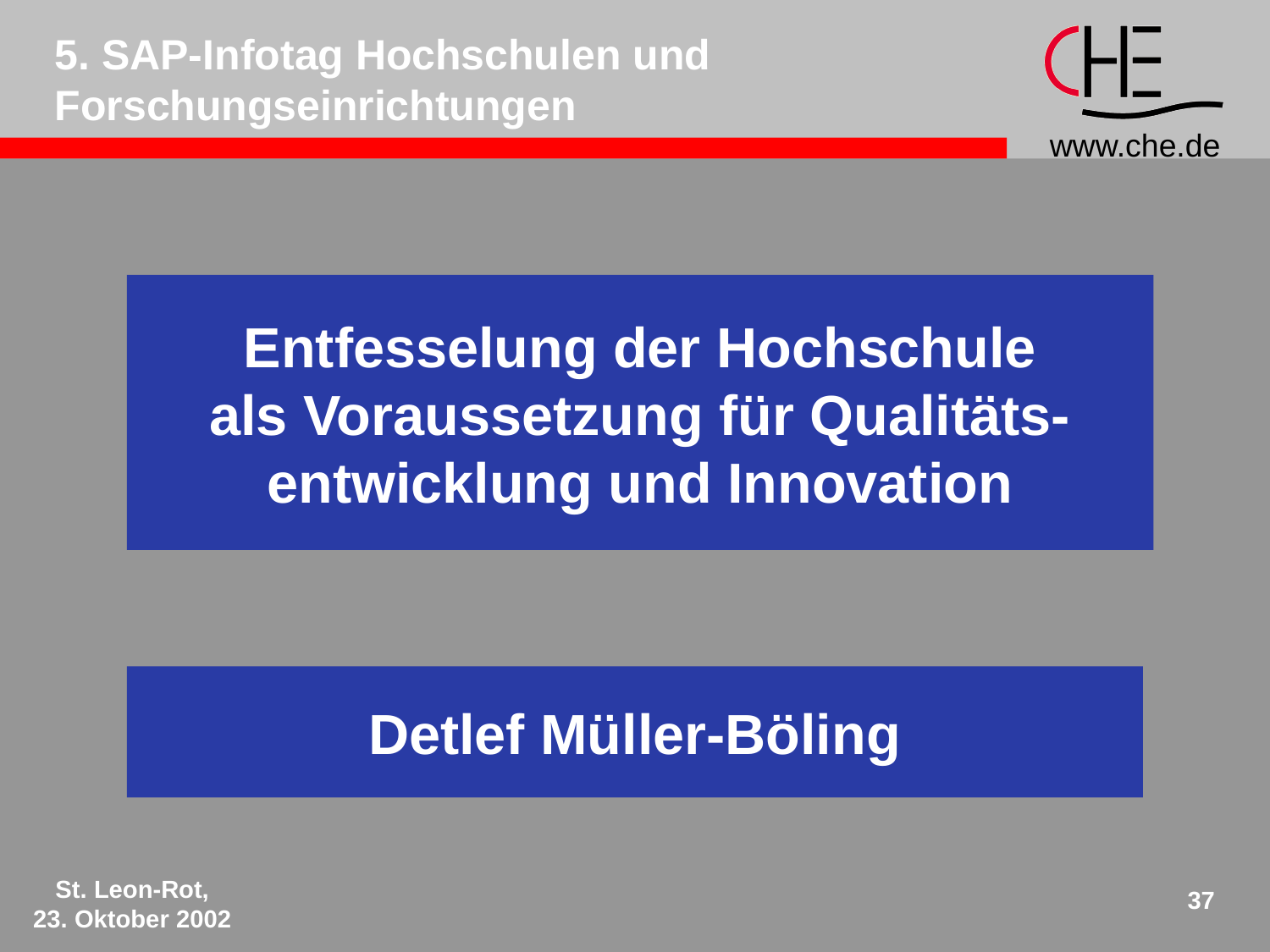

5. SAP-Infotag Hochschulen und Forschungseinrichtungen

Entfesselung der Hochschule
als Voraussetzung für Qualitäts-
entwicklung und Innovation
Detlef Müller-Böling
St. Leon-Rot,
23. Oktober 2002

37